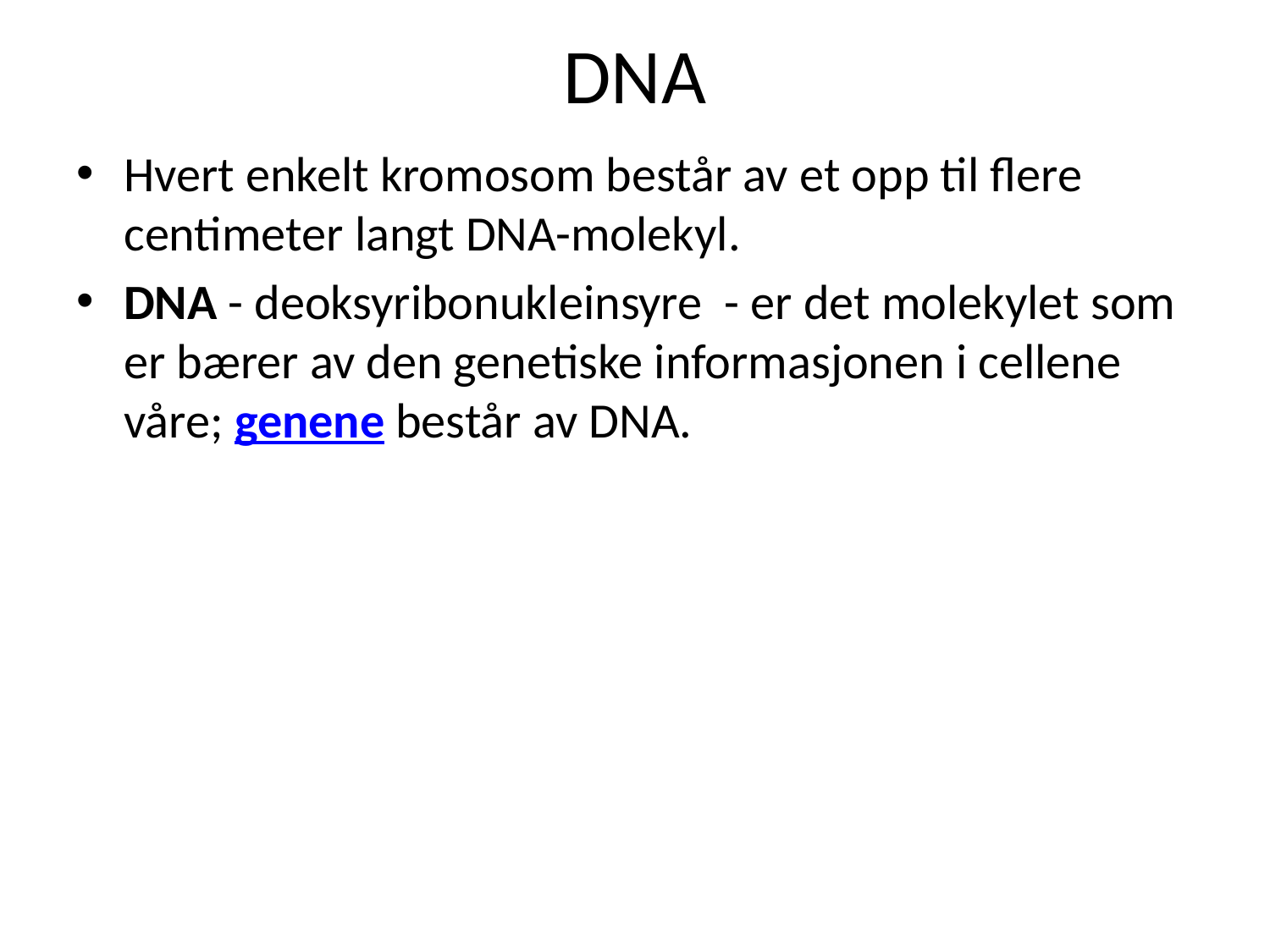

# DNA
Hvert enkelt kromosom består av et opp til flere centimeter langt DNA-molekyl.
DNA - deoksyribonukleinsyre  - er det molekylet som er bærer av den genetiske informasjonen i cellene våre; genene består av DNA.